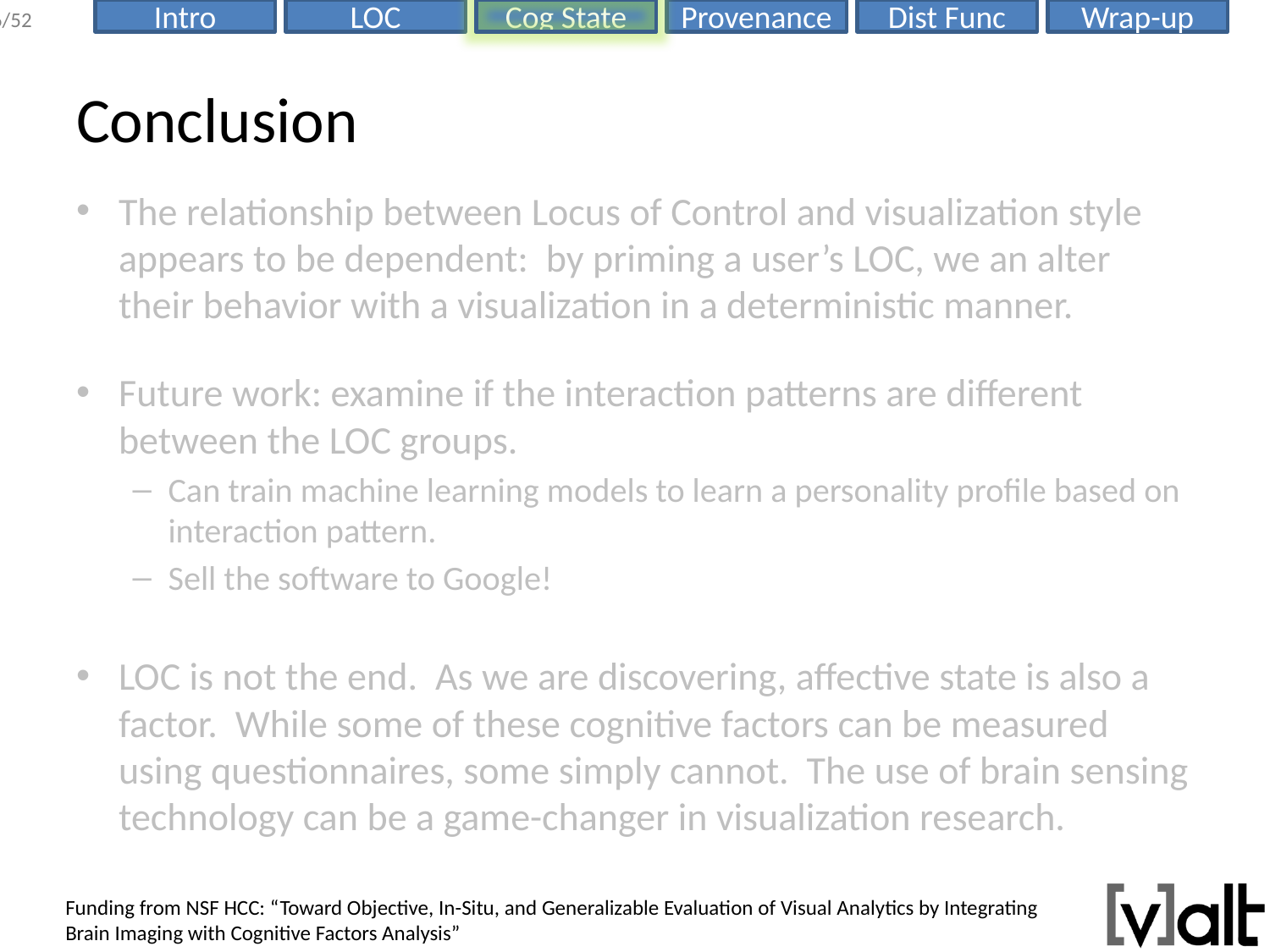

# Conclusion
The relationship between Locus of Control and visualization style appears to be dependent:  by priming a user’s LOC, we an alter their behavior with a visualization in a deterministic manner.

Future work: examine if the interaction patterns are different between the LOC groups.
Can train machine learning models to learn a personality profile based on interaction pattern.
Sell the software to Google!

LOC is not the end.  As we are discovering, affective state is also a factor.  While some of these cognitive factors can be measured using questionnaires, some simply cannot.  The use of brain sensing technology can be a game-changer in visualization research.

Funding from NSF HCC: “Toward Objective, In-Situ, and Generalizable Evaluation of Visual Analytics by Integrating Brain Imaging with Cognitive Factors Analysis”